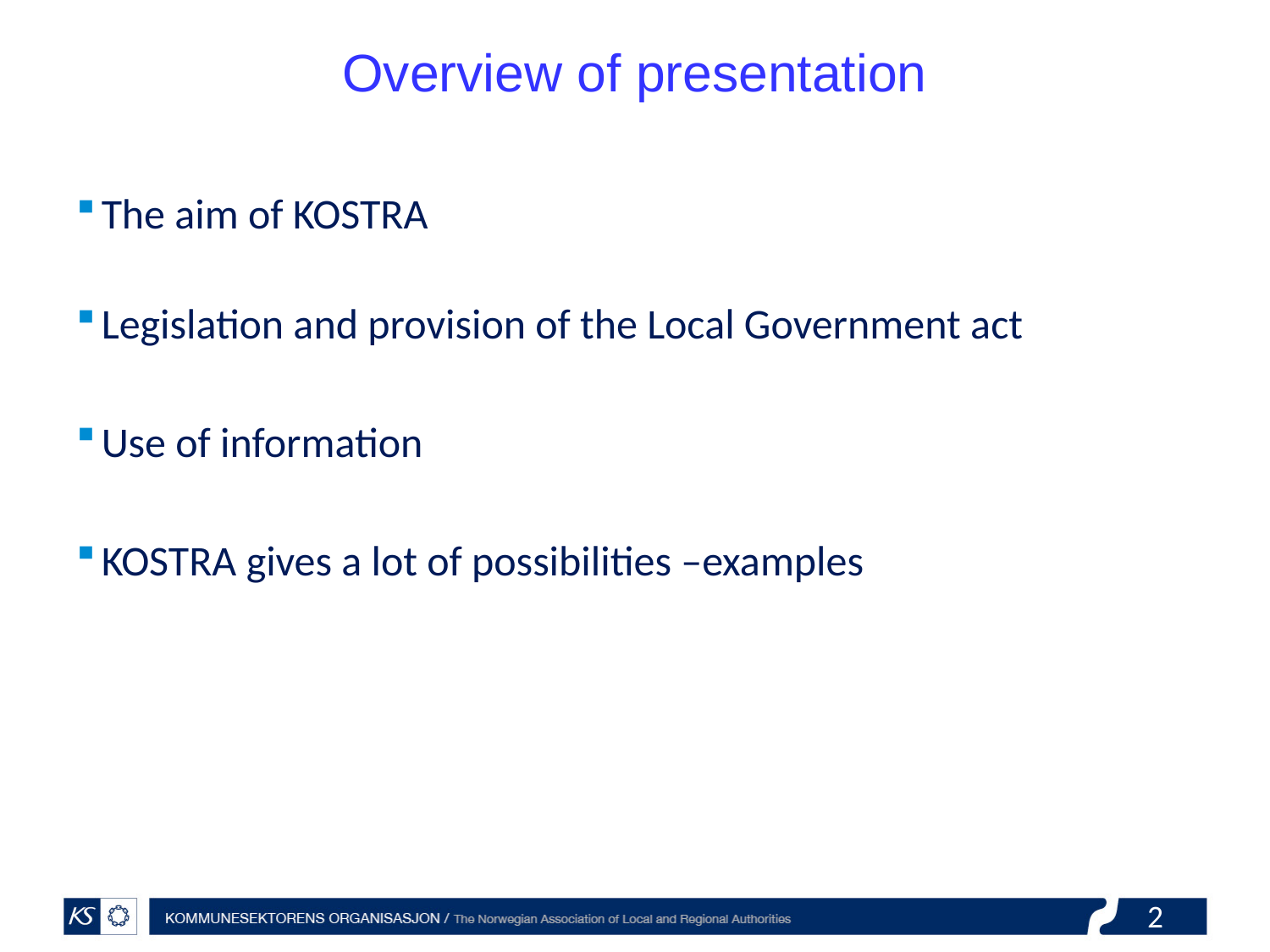

# Overview of presentation
The aim of KOSTRA
Legislation and provision of the Local Government act

Use of information

KOSTRA gives a lot of possibilities –examples